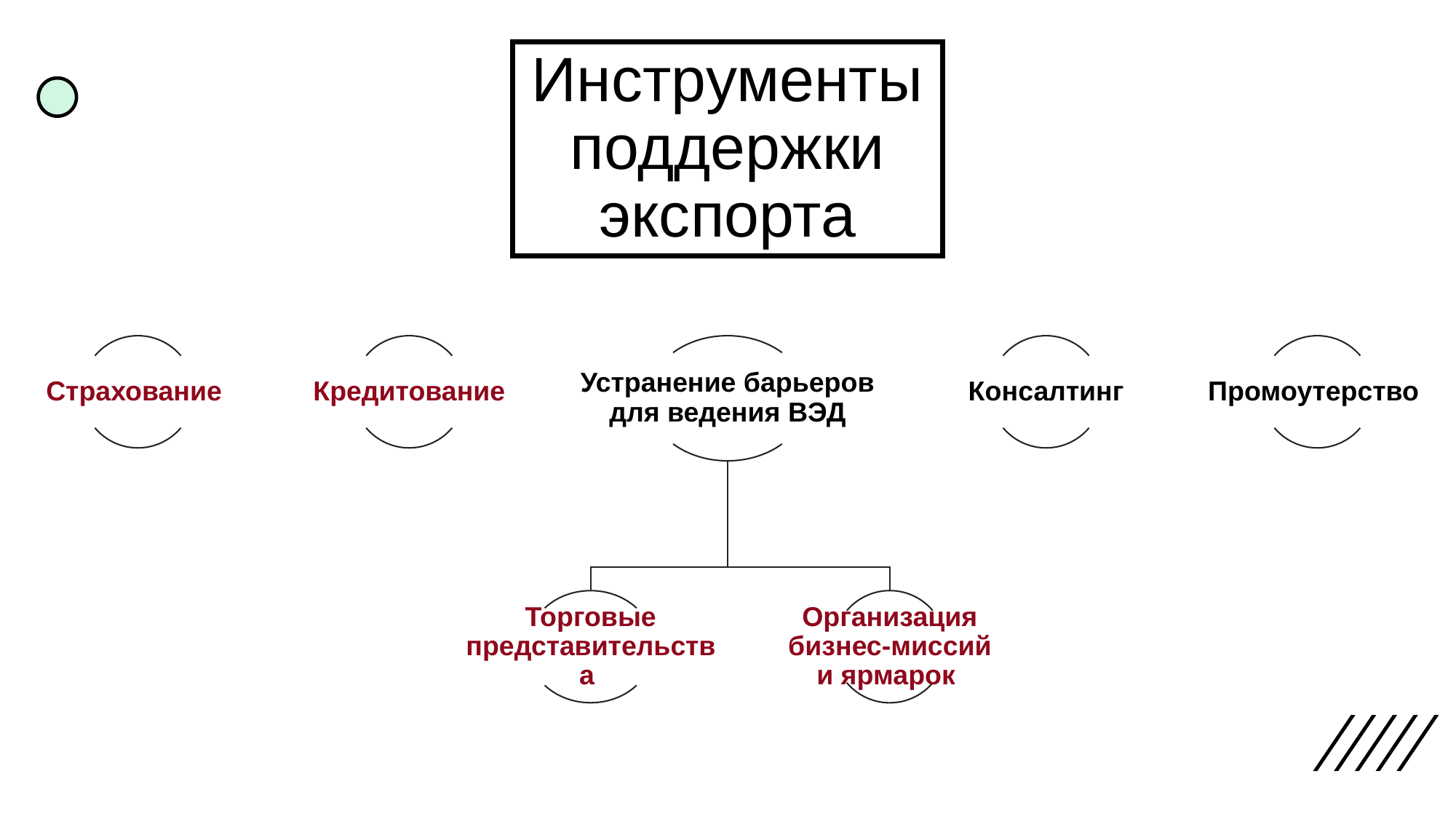

# Инструменты поддержки экспорта
Страхование
Кредитование
Устранение барьеров для ведения ВЭД
Торговые представительства
Организация бизнес-миссий и ярмарок
Консалтинг
Промоутерство